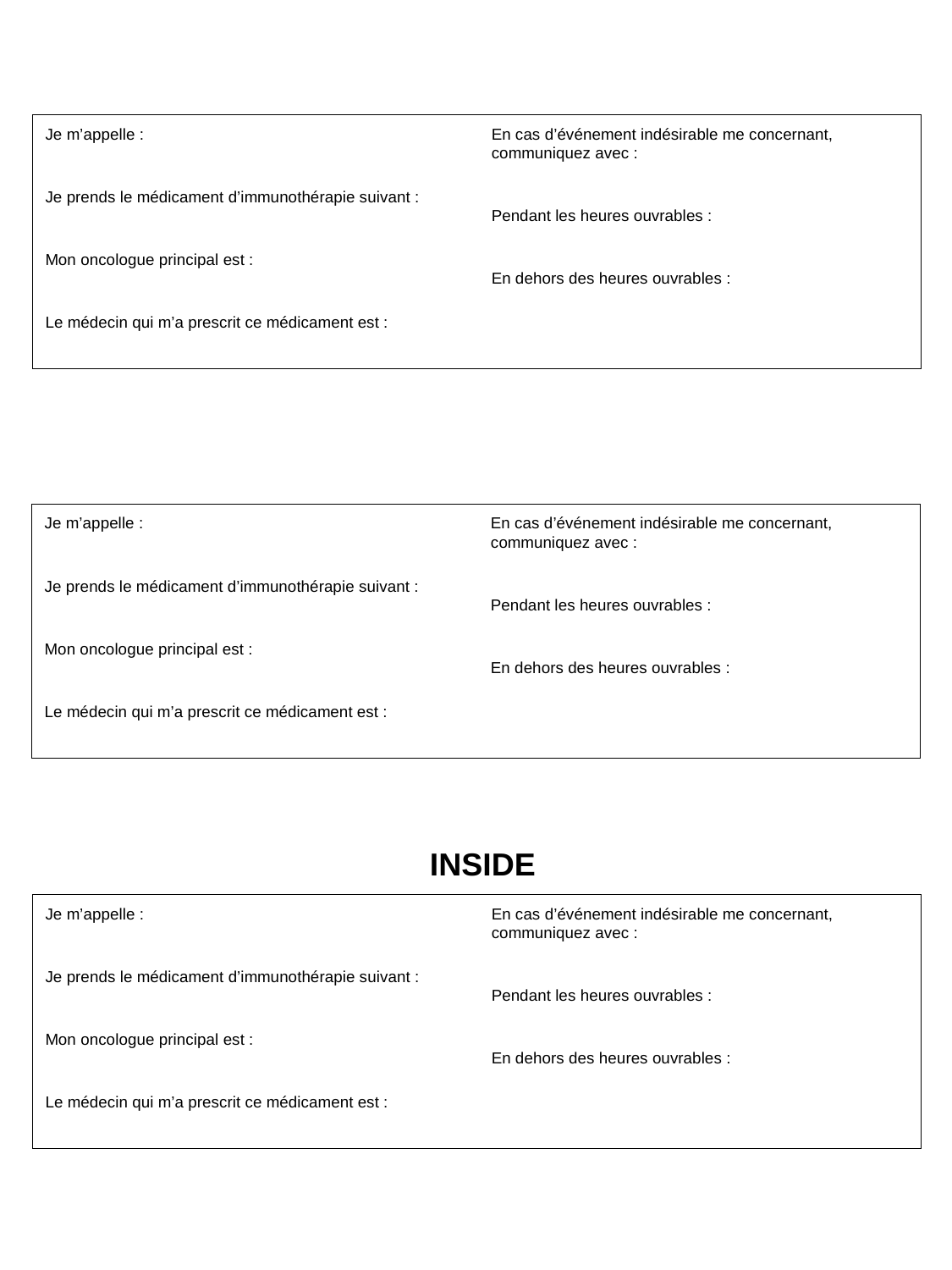

Je m’appelle :

Je prends le médicament d’immunothérapie suivant :

Mon oncologue principal est :

Le médecin qui m’a prescrit ce médicament est :

En cas d’événement indésirable me concernant, communiquez avec :

Pendant les heures ouvrables :

En dehors des heures ouvrables :

Je m’appelle :

Je prends le médicament d’immunothérapie suivant :

Mon oncologue principal est :

Le médecin qui m’a prescrit ce médicament est :

En cas d’événement indésirable me concernant, communiquez avec :

Pendant les heures ouvrables :

En dehors des heures ouvrables :

INSIDE

Je m’appelle :

Je prends le médicament d’immunothérapie suivant :

Mon oncologue principal est :

Le médecin qui m’a prescrit ce médicament est :

En cas d’événement indésirable me concernant, communiquez avec :

Pendant les heures ouvrables :

En dehors des heures ouvrables :